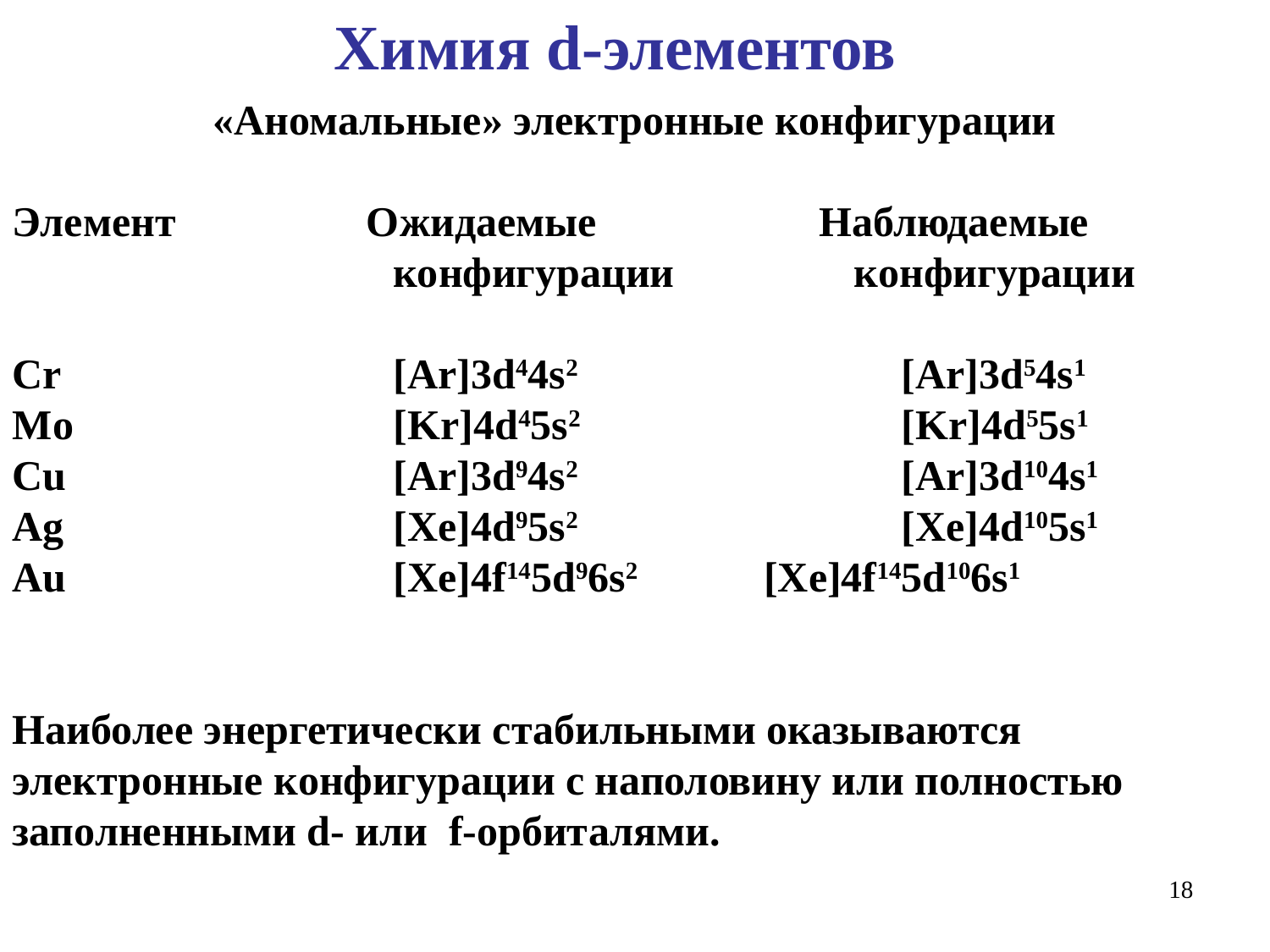

Химия d-элементов
«Аномальные» электронные конфигурации

Элемент                  Ожидаемые                     Наблюдаемые
			конфигурации                 конфигурации

Cr			[Ar]3d44s2			[Ar]3d54s1
Mo			[Kr]4d45s2			[Kr]4d55s1
Cu			[Ar]3d94s2			[Ar]3d104s1
Ag			[Xe]4d95s2			[Xe]4d105s1
Au			[Xe]4f145d96s2	           [Xe]4f145d106s1

Наиболее энергетически стабильными оказываются электронные конфигурации с наполовину или полностью заполненными d- или  f-орбиталями.
18